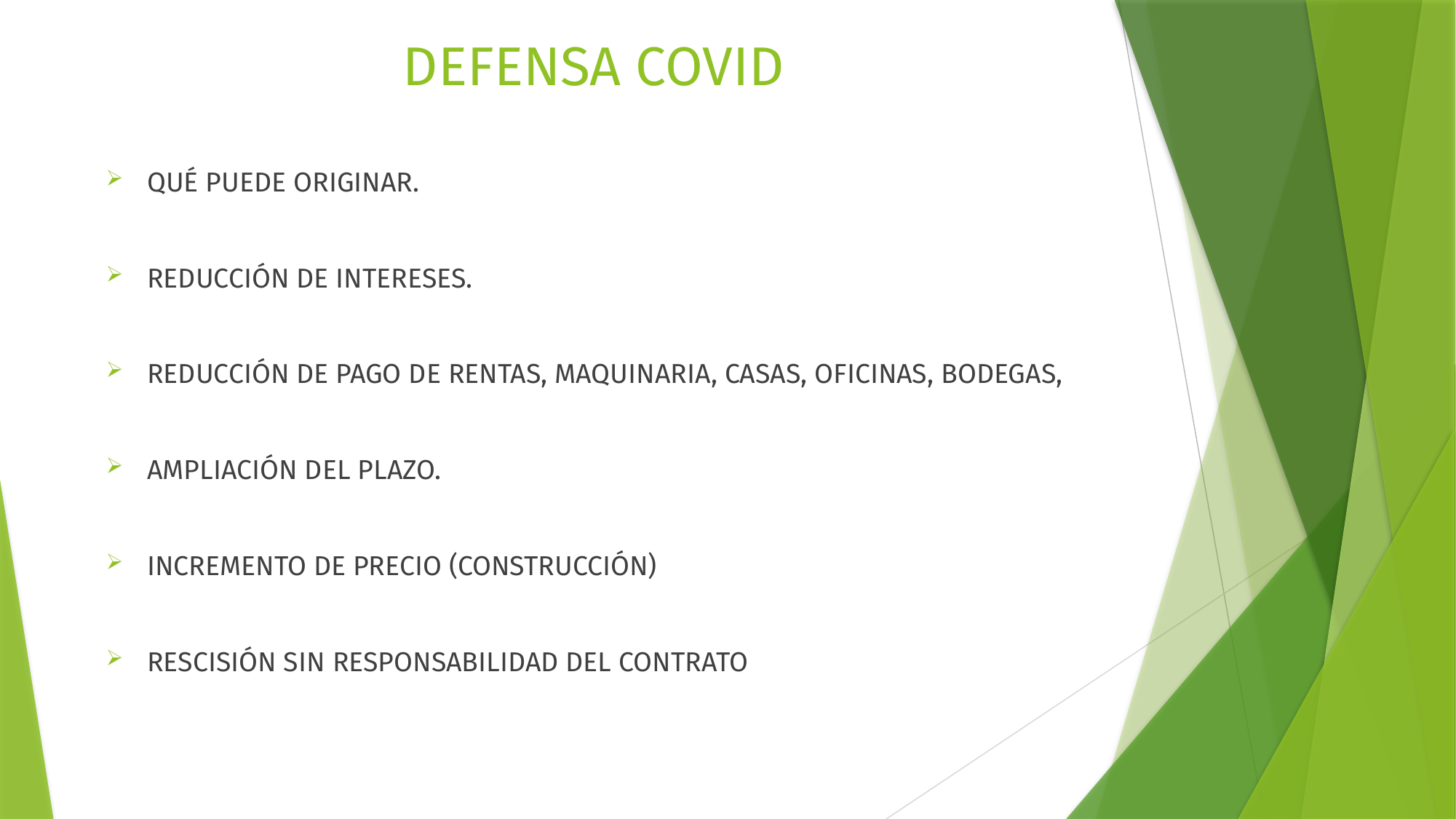

# DEFENSA COVID
QUÉ PUEDE ORIGINAR.

REDUCCIÓN DE INTERESES.

REDUCCIÓN DE PAGO DE RENTAS, MAQUINARIA, CASAS, OFICINAS, BODEGAS,

AMPLIACIÓN DEL PLAZO.

INCREMENTO DE PRECIO (CONSTRUCCIÓN)

RESCISIÓN SIN RESPONSABILIDAD DEL CONTRATO